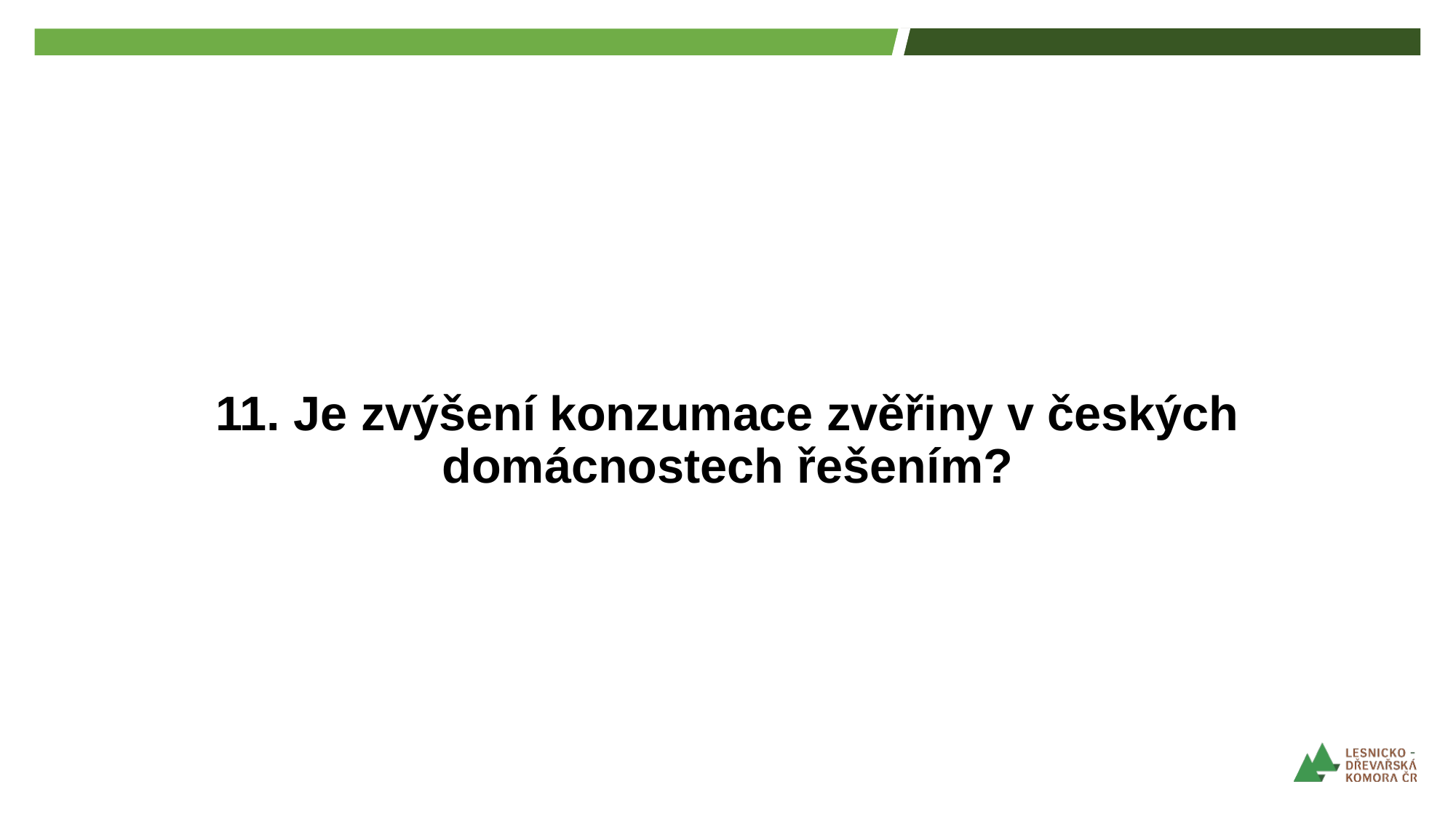

# 11. Je zvýšení konzumace zvěřiny v českých domácnostech řešením?